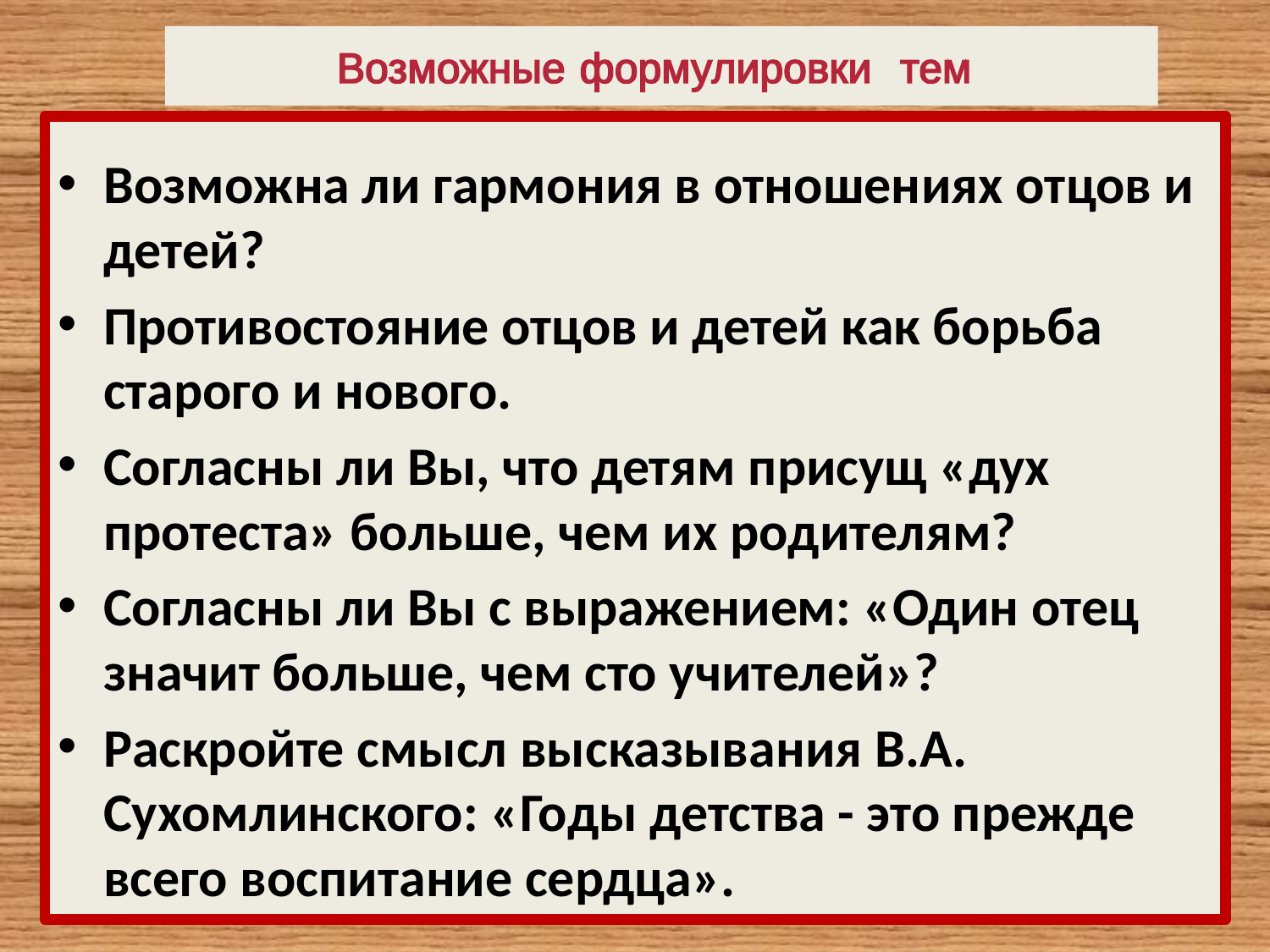

# Возможные формулировки  тем

Возможна ли гармония в отношениях отцов и детей?
Противостояние отцов и детей как борьба старого и нового.
Согласны ли Вы, что детям присущ «дух протеста» больше, чем их родителям?
Согласны ли Вы с выражением: «Один отец значит больше, чем сто учителей»?
Раскройте смысл высказывания В.А. Сухомлинского: «Годы детства - это прежде всего воспитание сердца».